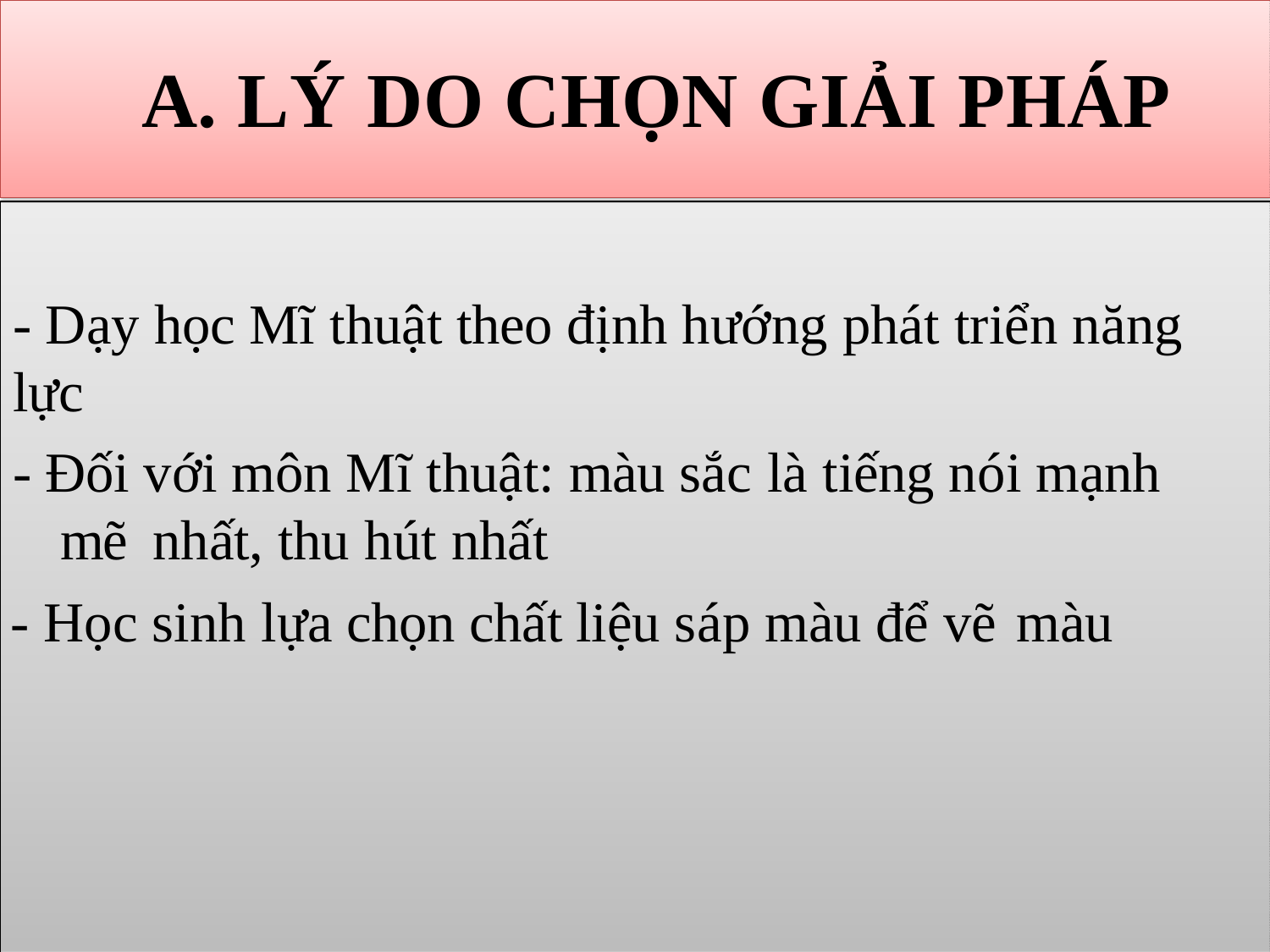

# A. LÝ DO CHỌN GIẢI PHÁP

- Dạy học Mĩ thuật theo định hướng phát triển năng lực
- Đối với môn Mĩ thuật: màu sắc là tiếng nói mạnh mẽ  nhất, thu hút nhất
- Học sinh lựa chọn chất liệu sáp màu để vẽ màu